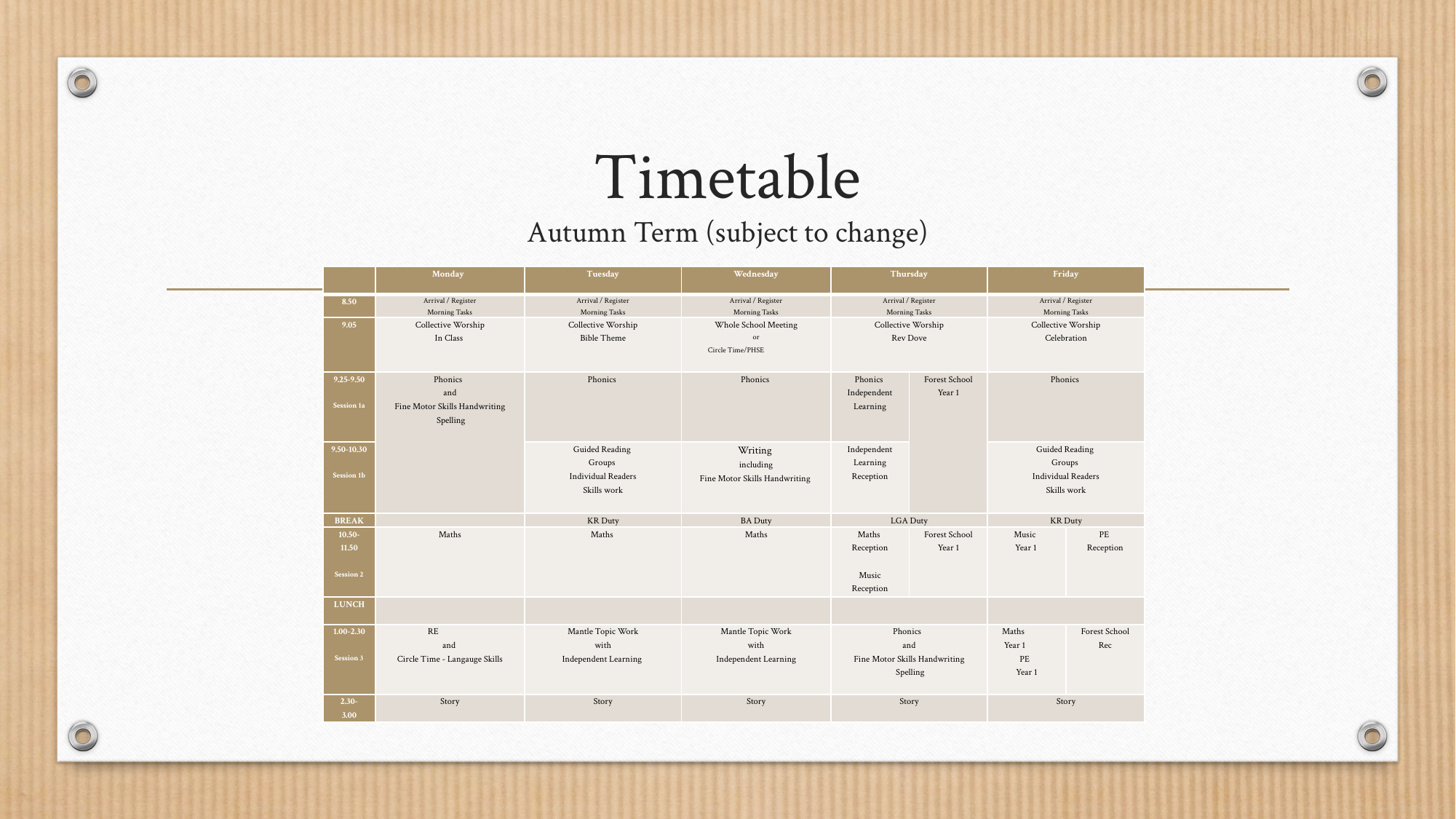

# Timetable Autumn Term (subject to change)
|  | Monday | Tuesday | Wednesday | Thursday |  | Friday |  |
| --- | --- | --- | --- | --- | --- | --- | --- |
| 8.50 | Arrival / Register Morning Tasks | Arrival / Register Morning Tasks | Arrival / Register Morning Tasks | Arrival / Register Morning Tasks |  | Arrival / Register Morning Tasks |  |
| 9.05 | Collective Worship In Class | Collective Worship Bible Theme | Whole School Meeting or Circle Time/PHSE | Collective Worship Rev Dove |  | Collective Worship Celebration |  |
| 9.25-9.50   Session 1a | Phonics and Fine Motor Skills Handwriting Spelling | Phonics | Phonics | Phonics Independent Learning | Forest School Year 1 | Phonics |  |
| 9.50-10.30   Session 1b |  | Guided Reading Groups Individual Readers Skills work | Writing including Fine Motor Skills Handwriting | Independent Learning Reception |  | Guided Reading Groups Individual Readers Skills work |  |
| BREAK |  | KR Duty | BA Duty | LGA Duty |  | KR Duty |  |
| 10.50- 11.50   Session 2 | Maths | Maths | Maths | Maths Reception   Music Reception | Forest School Year 1 | Music Year 1 | PE Reception |
| LUNCH |  |  |  |  |  |  |  |
| 1.00-2.30   Session 3 | RE and Circle Time - Langauge Skills | Mantle Topic Work with Independent Learning | Mantle Topic Work with Independent Learning | Phonics and Fine Motor Skills Handwriting Spelling |  | Maths Year 1 PE Year 1 | Forest School Rec |
| 2.30- 3.00 | Story | Story | Story | Story |  | Story |  |